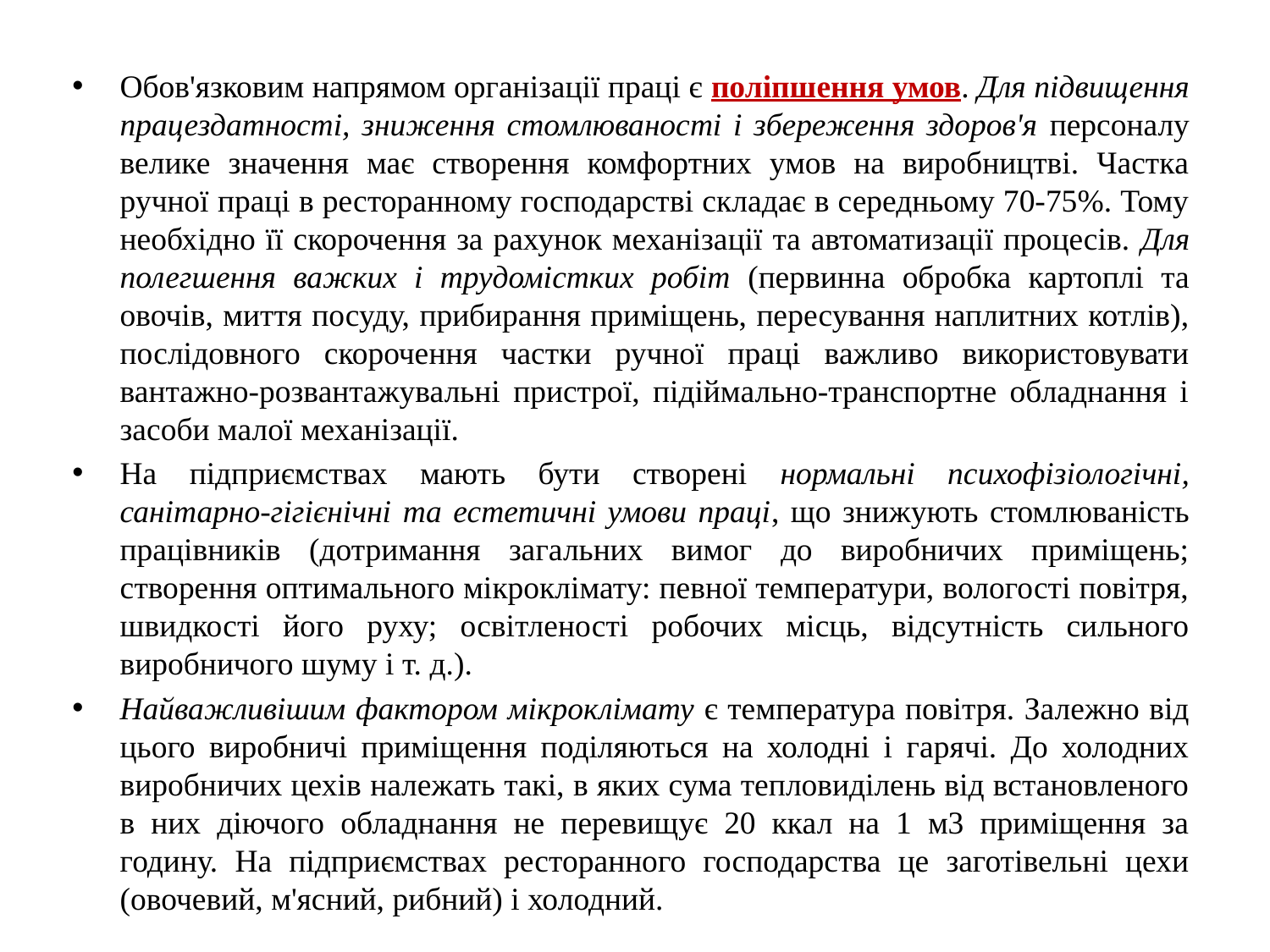

Обов'язковим напрямом організації праці є поліпшення умов. Для підвищення працездатності, зниження стомлюваності і збереження здоров'я персоналу велике значення має створення комфортних умов на виробництві. Частка ручної праці в ресторанному господарстві складає в середньому 70-75%. Тому необхідно її скорочення за рахунок механізації та автоматизації процесів. Для полегшення важких і трудомістких робіт (первинна обробка картоплі та овочів, миття посуду, прибирання приміщень, пересування наплитних котлів), послідовного скорочення частки ручної праці важливо використовувати вантажно-розвантажувальні пристрої, підіймально-транспортне обладнання і засоби малої механізації.
На підприємствах мають бути створені нормальні психофізіологічні, санітарно-гігієнічні та естетичні умови праці, що знижують стомлюваність працівників (дотримання загальних вимог до виробничих приміщень; створення оптимального мікроклімату: певної температури, вологості повітря, швидкості його руху; освітленості робочих місць, відсутність сильного виробничого шуму і т. д.).
Найважливішим фактором мікроклімату є температура повітря. Залежно від цього виробничі приміщення поділяються на холодні і гарячі. До холодних виробничих цехів належать такі, в яких сума тепловиділень від встановленого в них діючого обладнання не перевищує 20 ккал на 1 м3 приміщення за годину. На підприємствах ресторанного господарства це заготівельні цехи (овочевий, м'ясний, рибний) і холодний.